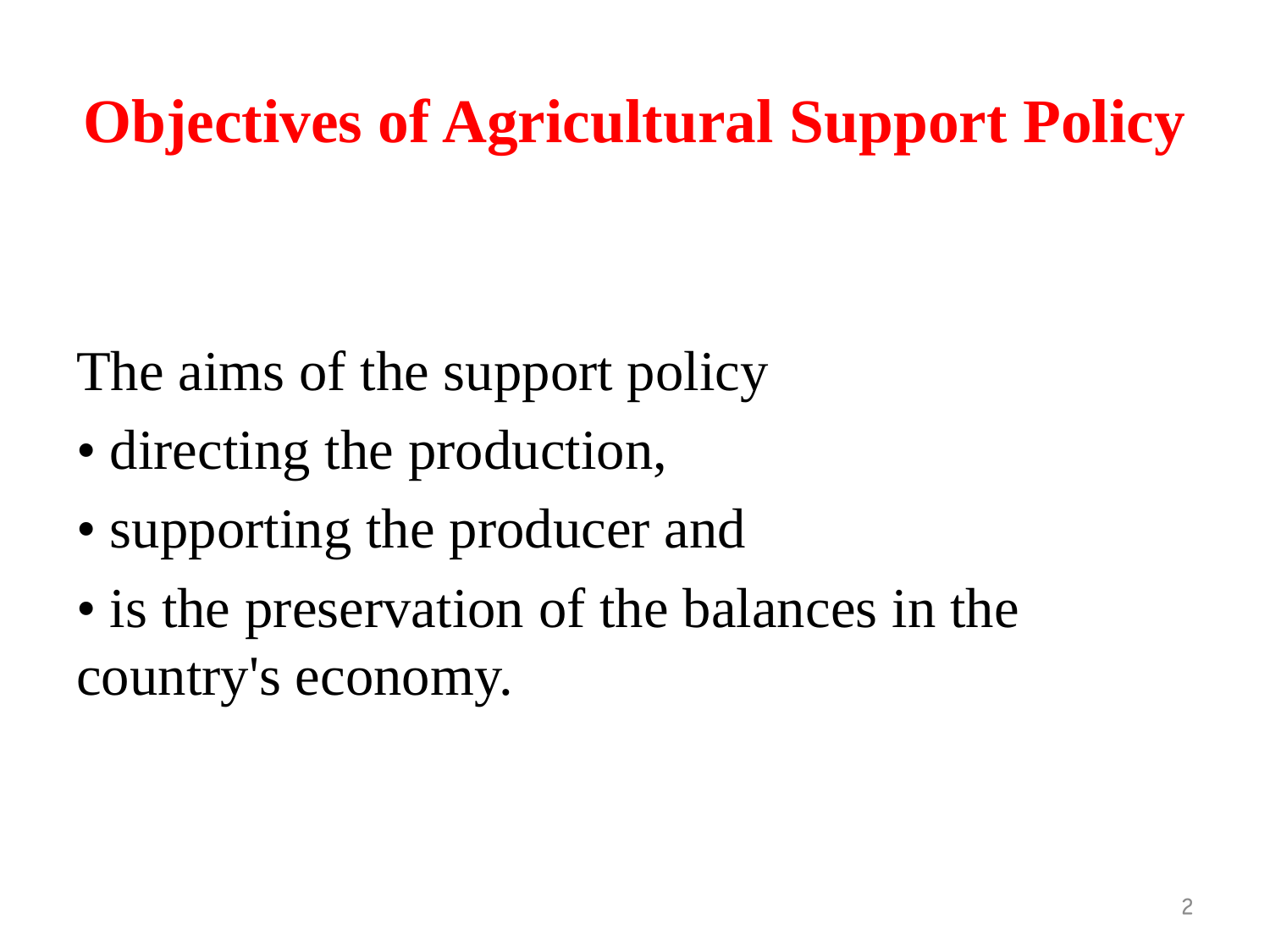

# Objectives of Agricultural Support Policy
The aims of the support policy
• directing the production,
• supporting the producer and
• is the preservation of the balances in the country's economy.
2